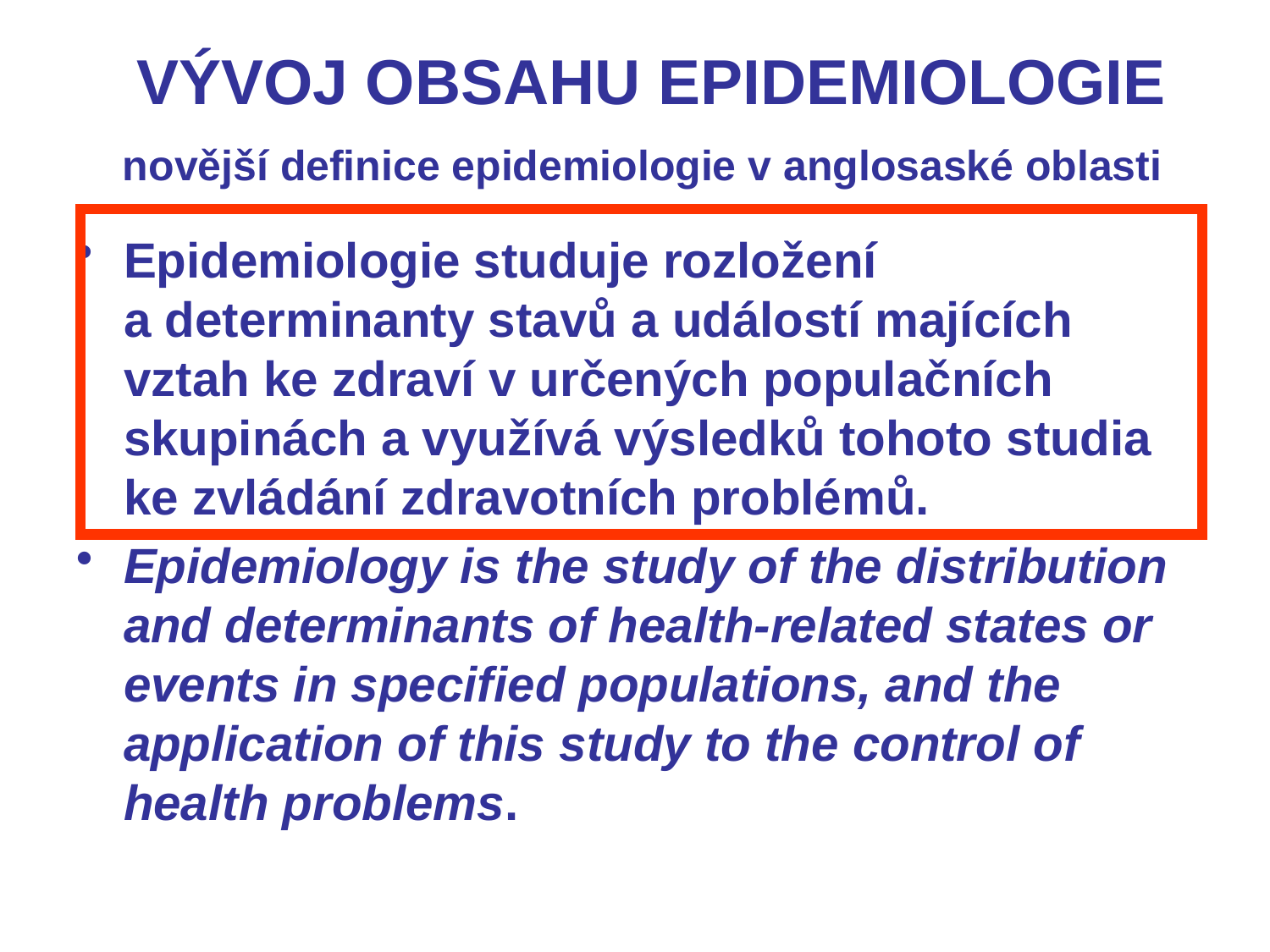

VÝVOJ OBSAHU EPIDEMIOLOGIE novější definice epidemiologie v anglosaské oblasti

Epidemiologie studuje rozložení a determinanty stavů a událostí majících vztah ke zdraví v určených populačních skupinách a využívá výsledků tohoto studia ke zvládání zdravotních problémů.
Epidemiology is the study of the distribution and determinants of health-related states or events in specified populations, and the application of this study to the control of health problems.